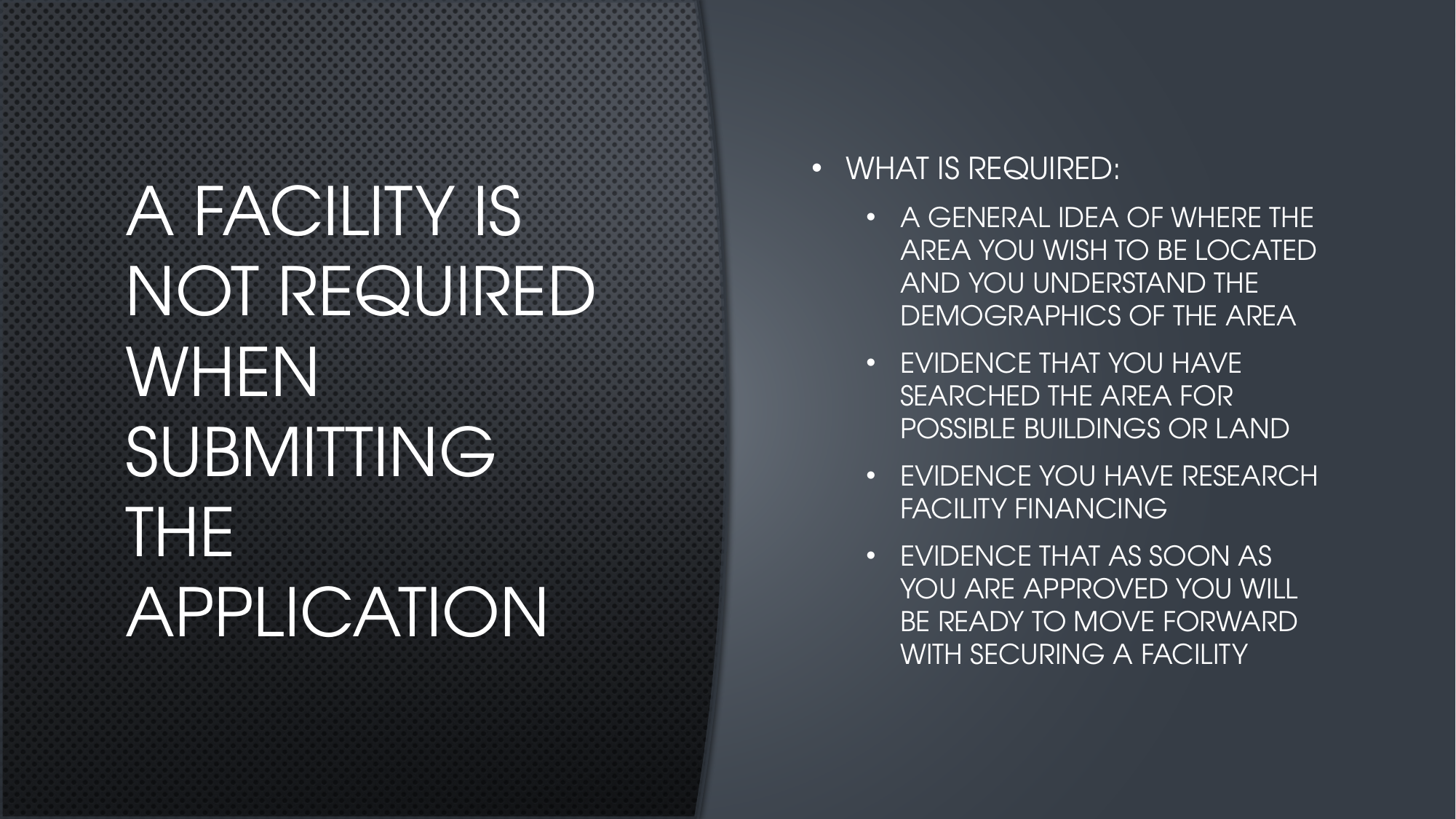

# A facility is not required when Submitting the Application
What is Required:
A general Idea of where the area you wish to be located and you understand the demographics of the area
Evidence that you have searched the area for possible buildings or land
Evidence you have research facility financing
Evidence that as soon as you are approved you will be ready to move forward with securing a facility